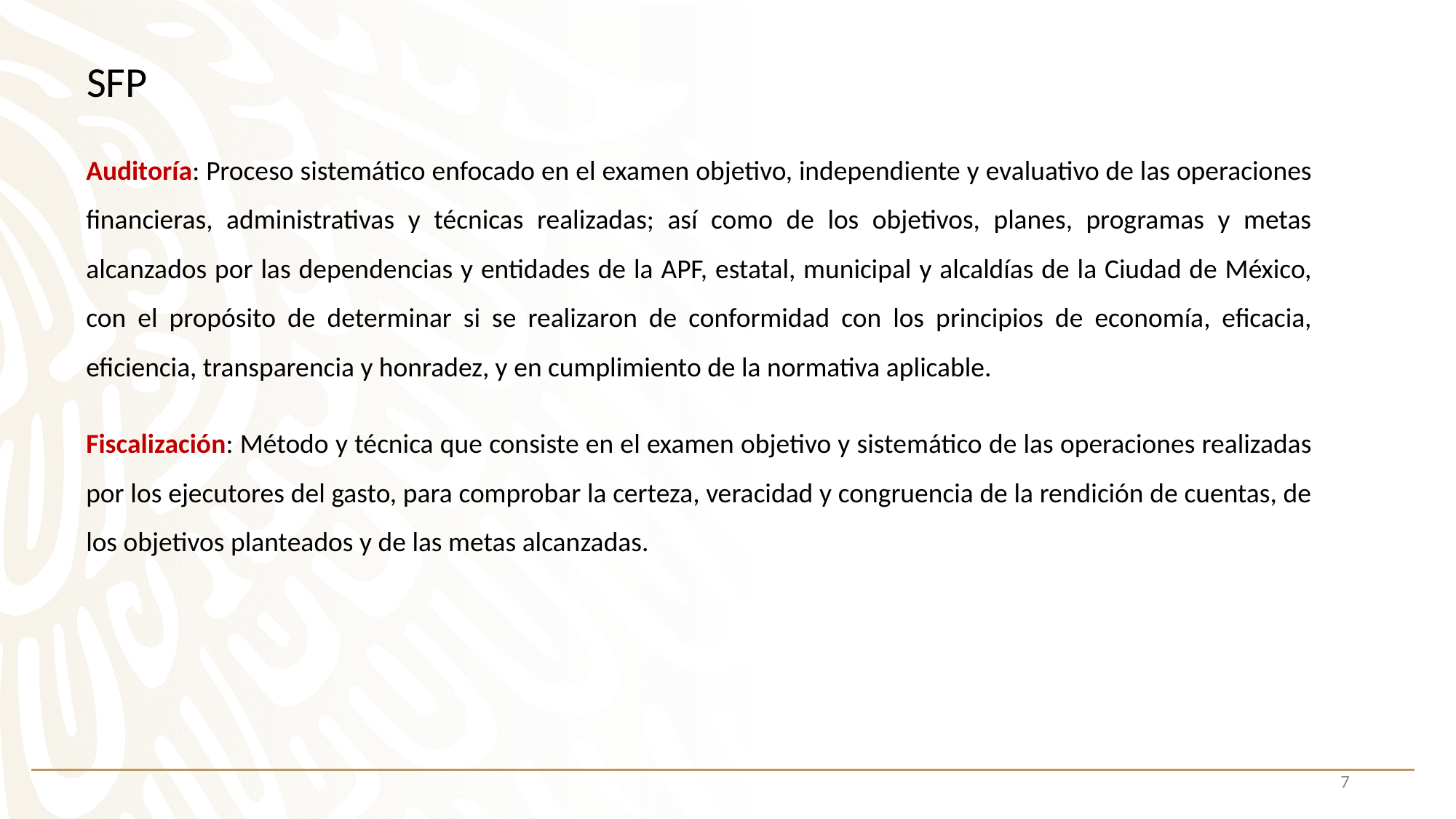

SFP
Auditoría: Proceso sistemático enfocado en el examen objetivo, independiente y evaluativo de las operaciones financieras, administrativas y técnicas realizadas; así como de los objetivos, planes, programas y metas alcanzados por las dependencias y entidades de la APF, estatal, municipal y alcaldías de la Ciudad de México, con el propósito de determinar si se realizaron de conformidad con los principios de economía, eficacia, eficiencia, transparencia y honradez, y en cumplimiento de la normativa aplicable.
Fiscalización: Método y técnica que consiste en el examen objetivo y sistemático de las operaciones realizadas por los ejecutores del gasto, para comprobar la certeza, veracidad y congruencia de la rendición de cuentas, de los objetivos planteados y de las metas alcanzadas.
7